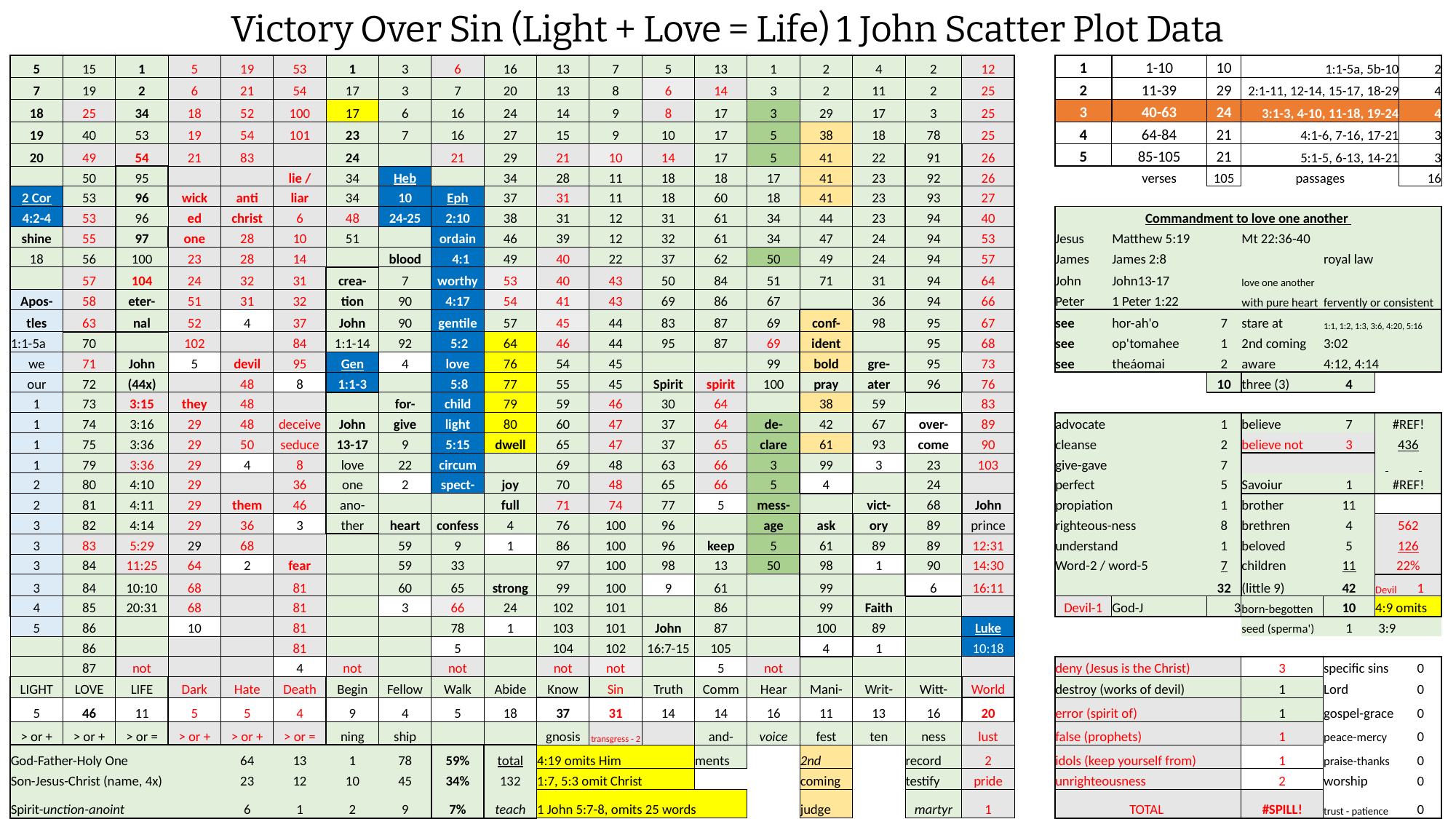

Victory Over Sin (Light + Love = Life) 1 John Scatter Plot Data
| 5 | 15 | 1 | 5 | 19 | 53 | 1 | 3 | 6 | 16 | 13 | 7 | 5 | 13 | 1 | 2 | 4 | 2 | 12 |  | 1 | 1-10 | 10 | 1:1-5a, 5b-10 |  |  | 2 |
| --- | --- | --- | --- | --- | --- | --- | --- | --- | --- | --- | --- | --- | --- | --- | --- | --- | --- | --- | --- | --- | --- | --- | --- | --- | --- | --- |
| 7 | 19 | 2 | 6 | 21 | 54 | 17 | 3 | 7 | 20 | 13 | 8 | 6 | 14 | 3 | 2 | 11 | 2 | 25 |  | 2 | 11-39 | 29 | 2:1-11, 12-14, 15-17, 18-29 |  |  | 4 |
| 18 | 25 | 34 | 18 | 52 | 100 | 17 | 6 | 16 | 24 | 14 | 9 | 8 | 17 | 3 | 29 | 17 | 3 | 25 |  | 3 | 40-63 | 24 | 3:1-3, 4-10, 11-18, 19-24 |  |  | 4 |
| 19 | 40 | 53 | 19 | 54 | 101 | 23 | 7 | 16 | 27 | 15 | 9 | 10 | 17 | 5 | 38 | 18 | 78 | 25 |  | 4 | 64-84 | 21 | 4:1-6, 7-16, 17-21 |  |  | 3 |
| 20 | 49 | 54 | 21 | 83 |  | 24 |  | 21 | 29 | 21 | 10 | 14 | 17 | 5 | 41 | 22 | 91 | 26 |  | 5 | 85-105 | 21 | 5:1-5, 6-13, 14-21 |  |  | 3 |
|  | 50 | 95 |  |  | lie / | 34 | Heb |  | 34 | 28 | 11 | 18 | 18 | 17 | 41 | 23 | 92 | 26 |  |  | verses | 105 | passages |  |  | 16 |
| 2 Cor | 53 | 96 | wick | anti | liar | 34 | 10 | Eph | 37 | 31 | 11 | 18 | 60 | 18 | 41 | 23 | 93 | 27 |  |  |  |  |  |  |  |  |
| 4:2-4 | 53 | 96 | ed | christ | 6 | 48 | 24-25 | 2:10 | 38 | 31 | 12 | 31 | 61 | 34 | 44 | 23 | 94 | 40 |  | Commandment to love one another |  |  |  |  |  |  |
| shine | 55 | 97 | one | 28 | 10 | 51 |  | ordain | 46 | 39 | 12 | 32 | 61 | 34 | 47 | 24 | 94 | 53 |  | Jesus | Matthew 5:19 |  | Mt 22:36-40 |  |  |  |
| 18 | 56 | 100 | 23 | 28 | 14 |  | blood | 4:1 | 49 | 40 | 22 | 37 | 62 | 50 | 49 | 24 | 94 | 57 |  | James | James 2:8 |  |  | royal law |  |  |
|  | 57 | 104 | 24 | 32 | 31 | crea- | 7 | worthy | 53 | 40 | 43 | 50 | 84 | 51 | 71 | 31 | 94 | 64 |  | John | John13-17 |  | love one another |  |  |  |
| Apos- | 58 | eter- | 51 | 31 | 32 | tion | 90 | 4:17 | 54 | 41 | 43 | 69 | 86 | 67 |  | 36 | 94 | 66 |  | Peter | 1 Peter 1:22 |  | with pure heart | fervently or consistent |  |  |
| tles | 63 | nal | 52 | 4 | 37 | John | 90 | gentile | 57 | 45 | 44 | 83 | 87 | 69 | conf- | 98 | 95 | 67 |  | see | hor-ah'o | 7 | stare at | 1:1, 1:2, 1:3, 3:6, 4:20, 5:16 |  |  |
| 1:1-5a | 70 |  | 102 |  | 84 | 1:1-14 | 92 | 5:2 | 64 | 46 | 44 | 95 | 87 | 69 | ident |  | 95 | 68 |  | see | op'tomahee | 1 | 2nd coming | 3:02 |  |  |
| we | 71 | John | 5 | devil | 95 | Gen | 4 | love | 76 | 54 | 45 |  |  | 99 | bold | gre- | 95 | 73 |  | see | theáomai | 2 | aware | 4:12, 4:14 |  |  |
| our | 72 | (44x) |  | 48 | 8 | 1:1-3 |  | 5:8 | 77 | 55 | 45 | Spirit | spirit | 100 | pray | ater | 96 | 76 |  |  |  | 10 | three (3) | 4 |  |  |
| 1 | 73 | 3:15 | they | 48 |  |  | for- | child | 79 | 59 | 46 | 30 | 64 |  | 38 | 59 |  | 83 |  |  |  |  |  |  |  |  |
| 1 | 74 | 3:16 | 29 | 48 | deceive | John | give | light | 80 | 60 | 47 | 37 | 64 | de- | 42 | 67 | over- | 89 |  | advocate |  | 1 | believe | 7 | #REF! |  |
| 1 | 75 | 3:36 | 29 | 50 | seduce | 13-17 | 9 | 5:15 | dwell | 65 | 47 | 37 | 65 | clare | 61 | 93 | come | 90 |  | cleanse |  | 2 | believe not | 3 | 436 |  |
| 1 | 79 | 3:36 | 29 | 4 | 8 | love | 22 | circum |  | 69 | 48 | 63 | 66 | 3 | 99 | 3 | 23 | 103 |  | give-gave |  | 7 |  |  |  |  |
| 2 | 80 | 4:10 | 29 |  | 36 | one | 2 | spect- | joy | 70 | 48 | 65 | 66 | 5 | 4 |  | 24 |  |  | perfect |  | 5 | Savoiur | 1 | #REF! |  |
| 2 | 81 | 4:11 | 29 | them | 46 | ano- |  |  | full | 71 | 74 | 77 | 5 | mess- |  | vict- | 68 | John |  | propiation |  | 1 | brother | 11 |  |  |
| 3 | 82 | 4:14 | 29 | 36 | 3 | ther | heart | confess | 4 | 76 | 100 | 96 |  | age | ask | ory | 89 | prince |  | righteous-ness |  | 8 | brethren | 4 | 562 |  |
| 3 | 83 | 5:29 | 29 | 68 |  |  | 59 | 9 | 1 | 86 | 100 | 96 | keep | 5 | 61 | 89 | 89 | 12:31 |  | understand |  | 1 | beloved | 5 | 126 |  |
| 3 | 84 | 11:25 | 64 | 2 | fear |  | 59 | 33 |  | 97 | 100 | 98 | 13 | 50 | 98 | 1 | 90 | 14:30 |  | Word-2 / word-5 |  | 7 | children | 11 | 22% |  |
| 3 | 84 | 10:10 | 68 |  | 81 |  | 60 | 65 | strong | 99 | 100 | 9 | 61 |  | 99 |  | 6 | 16:11 |  |  |  | 32 | (little 9) | 42 | Devil | 1 |
| 4 | 85 | 20:31 | 68 |  | 81 |  | 3 | 66 | 24 | 102 | 101 |  | 86 |  | 99 | Faith |  |  |  | Devil-1 | God-J | 3 | born-begotten | 10 | 4:9 omits |  |
| 5 | 86 |  | 10 |  | 81 |  |  | 78 | 1 | 103 | 101 | John | 87 |  | 100 | 89 |  | Luke |  |  |  |  | seed (sperma') | 1 | 3:9 |  |
|  | 86 |  |  |  | 81 |  |  | 5 |  | 104 | 102 | 16:7-15 | 105 |  | 4 | 1 |  | 10:18 |  |  |  |  |  |  |  |  |
|  | 87 | not |  |  | 4 | not |  | not |  | not | not |  | 5 | not |  |  |  |  |  | deny (Jesus is the Christ) |  |  | 3 | specific sins |  | 0 |
| LIGHT | LOVE | LIFE | Dark | Hate | Death | Begin | Fellow | Walk | Abide | Know | Sin | Truth | Comm | Hear | Mani- | Writ- | Witt- | World |  | destroy (works of devil) |  |  | 1 | Lord |  | 0 |
| 5 | 46 | 11 | 5 | 5 | 4 | 9 | 4 | 5 | 18 | 37 | 31 | 14 | 14 | 16 | 11 | 13 | 16 | 20 |  | error (spirit of) |  |  | 1 | gospel-grace |  | 0 |
| > or + | > or + | > or = | > or + | > or + | > or = | ning | ship |  |  | gnosis | transgress - 2 |  | and- | voice | fest | ten | ness | lust |  | false (prophets) |  |  | 1 | peace-mercy |  | 0 |
| God-Father-Holy One |  |  |  | 64 | 13 | 1 | 78 | 59% | total | 4:19 omits Him |  |  | ments |  | 2nd |  | record | 2 |  | idols (keep yourself from) |  |  | 1 | praise-thanks |  | 0 |
| Son-Jesus-Christ (name, 4x) |  |  |  | 23 | 12 | 10 | 45 | 34% | 132 | 1:7, 5:3 omit Christ |  |  |  |  | coming |  | testify | pride |  | unrighteousness |  |  | 2 | worship |  | 0 |
| Spirit-unction-anoint |  |  |  | 6 | 1 | 2 | 9 | 7% | teach | 1 John 5:7-8, omits 25 words |  |  |  |  | judge |  | martyr | 1 |  | TOTAL |  |  | #SPILL! | trust - patience |  | 0 |